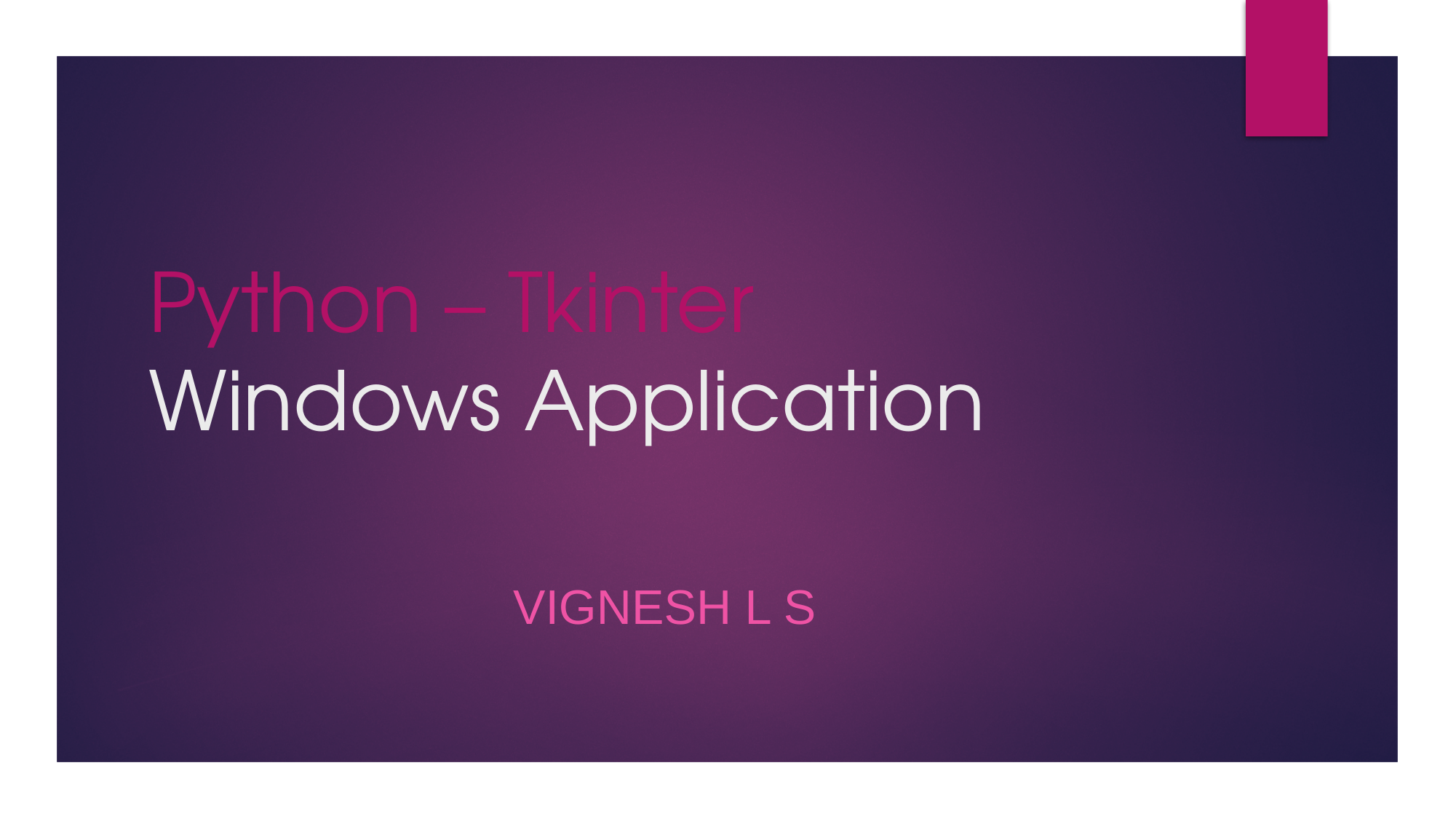

# Python – Tkinter Windows Application
VIGNESH L S